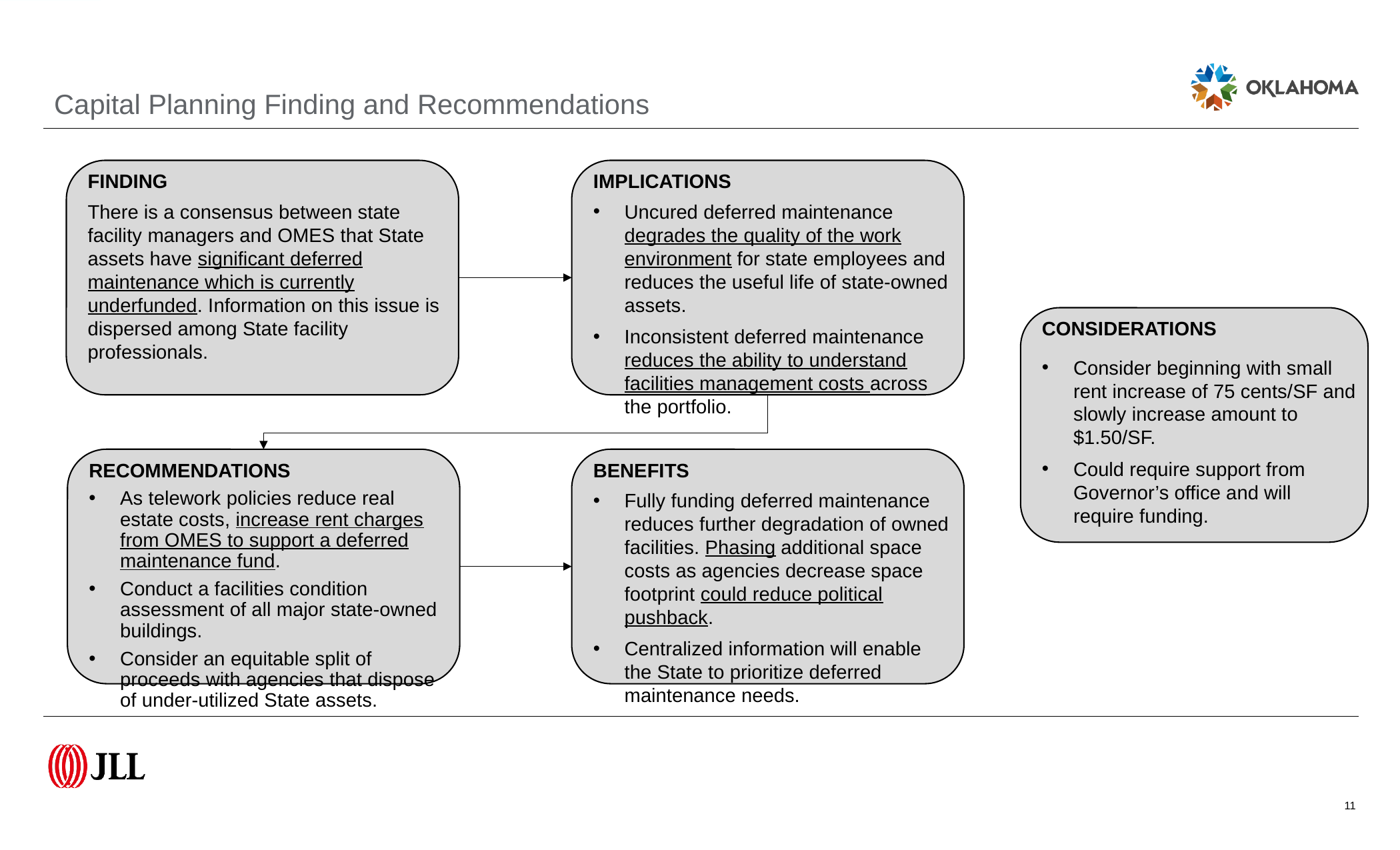

Capital Planning Finding and Recommendations
IMPLICATIONS
Uncured deferred maintenance degrades the quality of the work environment for state employees and reduces the useful life of state-owned assets.
Inconsistent deferred maintenance reduces the ability to understand facilities management costs across the portfolio.
FINDING
There is a consensus between state facility managers and OMES that State assets have significant deferred maintenance which is currently underfunded. Information on this issue is dispersed among State facility professionals.
CONSIDERATIONS
Consider beginning with small rent increase of 75 cents/SF and slowly increase amount to $1.50/SF.
Could require support from Governor’s office and will require funding.
BENEFITS
Fully funding deferred maintenance reduces further degradation of owned facilities. Phasing additional space costs as agencies decrease space footprint could reduce political pushback.
Centralized information will enable the State to prioritize deferred maintenance needs.

RECOMMENDATIONS
As telework policies reduce real estate costs, increase rent charges from OMES to support a deferred maintenance fund.
Conduct a facilities condition assessment of all major state-owned buildings.
Consider an equitable split of proceeds with agencies that dispose of under-utilized State assets.
11